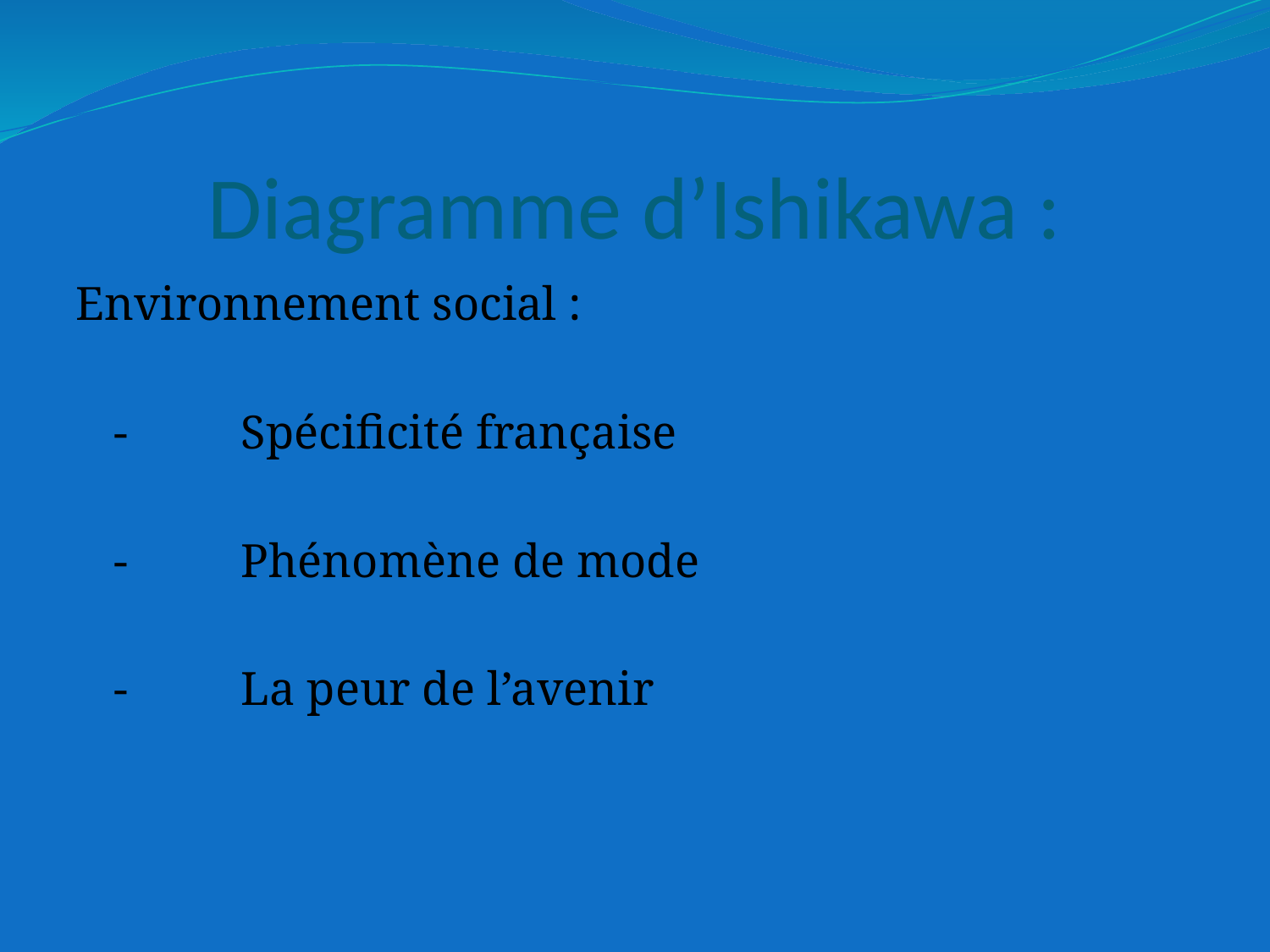

# Diagramme d’Ishikawa :
Environnement social :

	-	Spécificité française

	-	Phénomène de mode

	-	La peur de l’avenir